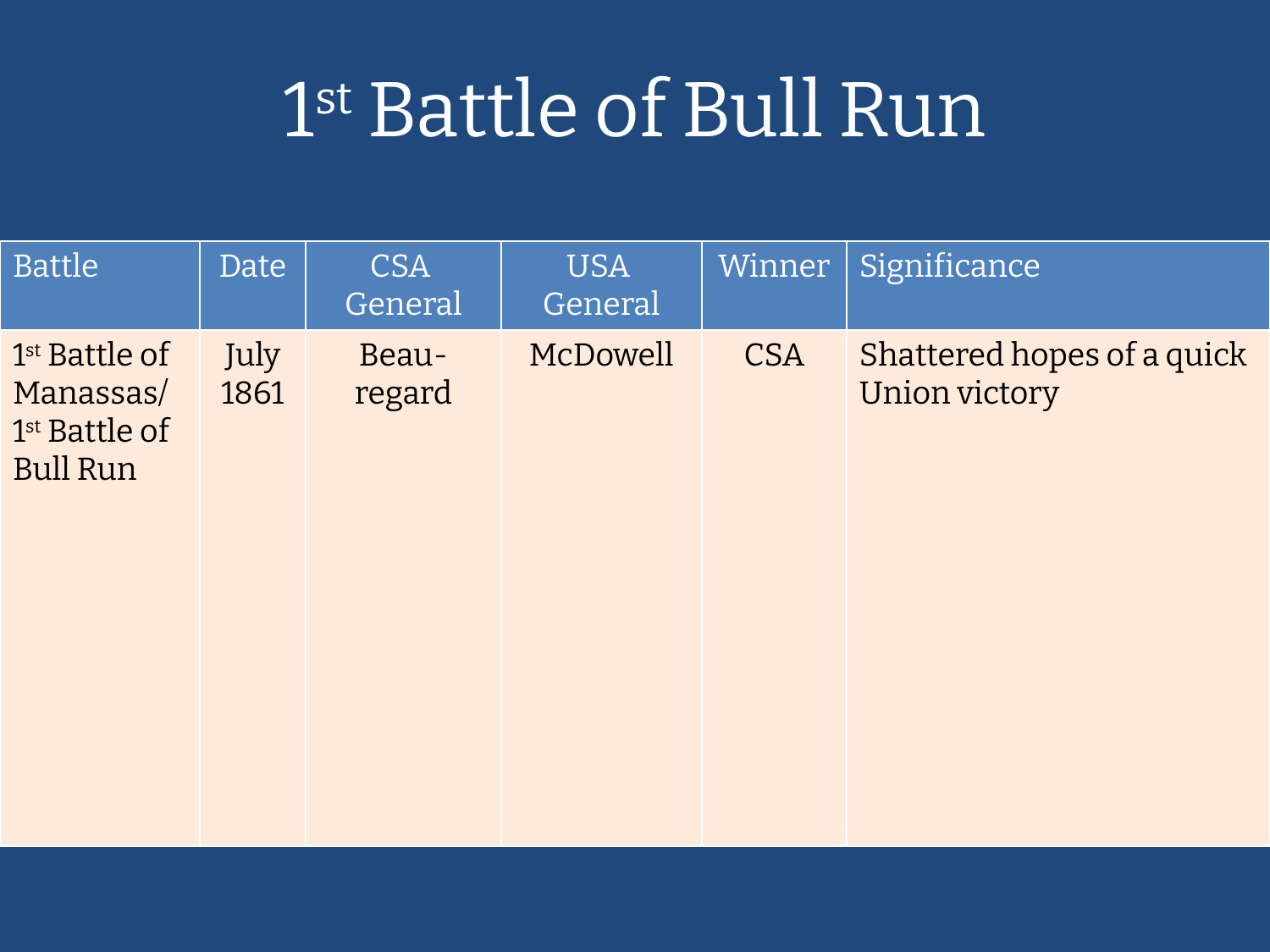

# 1st Battle of Bull Run
| Battle | Date | CSA General | USA General | Winner | Significance |
| --- | --- | --- | --- | --- | --- |
| 1st Battle of Manassas/ 1st Battle of Bull Run | July 1861 | Beau-regard | McDowell | CSA | Shattered hopes of a quick Union victory |